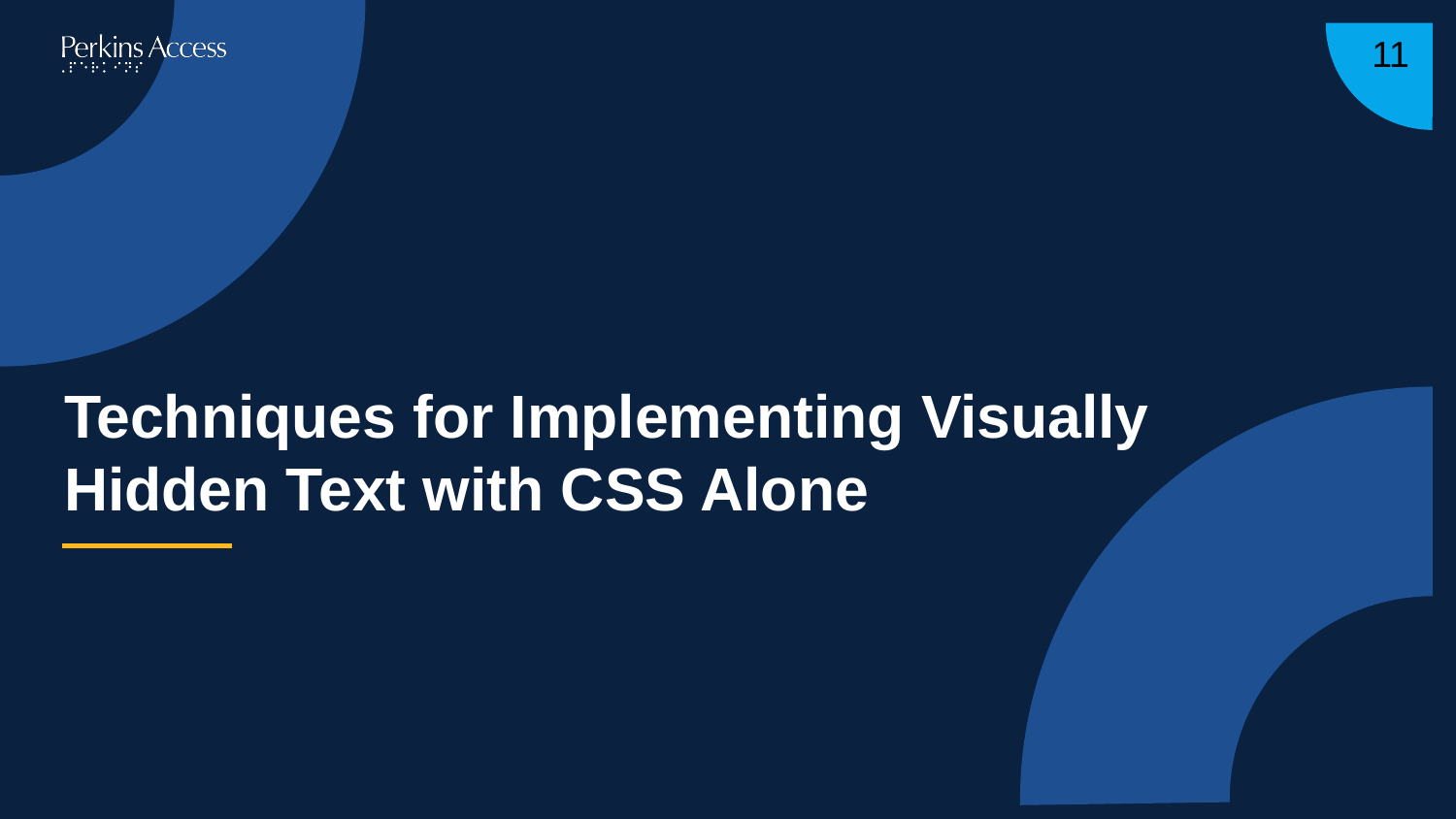

11
# Techniques for Implementing Visually Hidden Text with CSS Alone